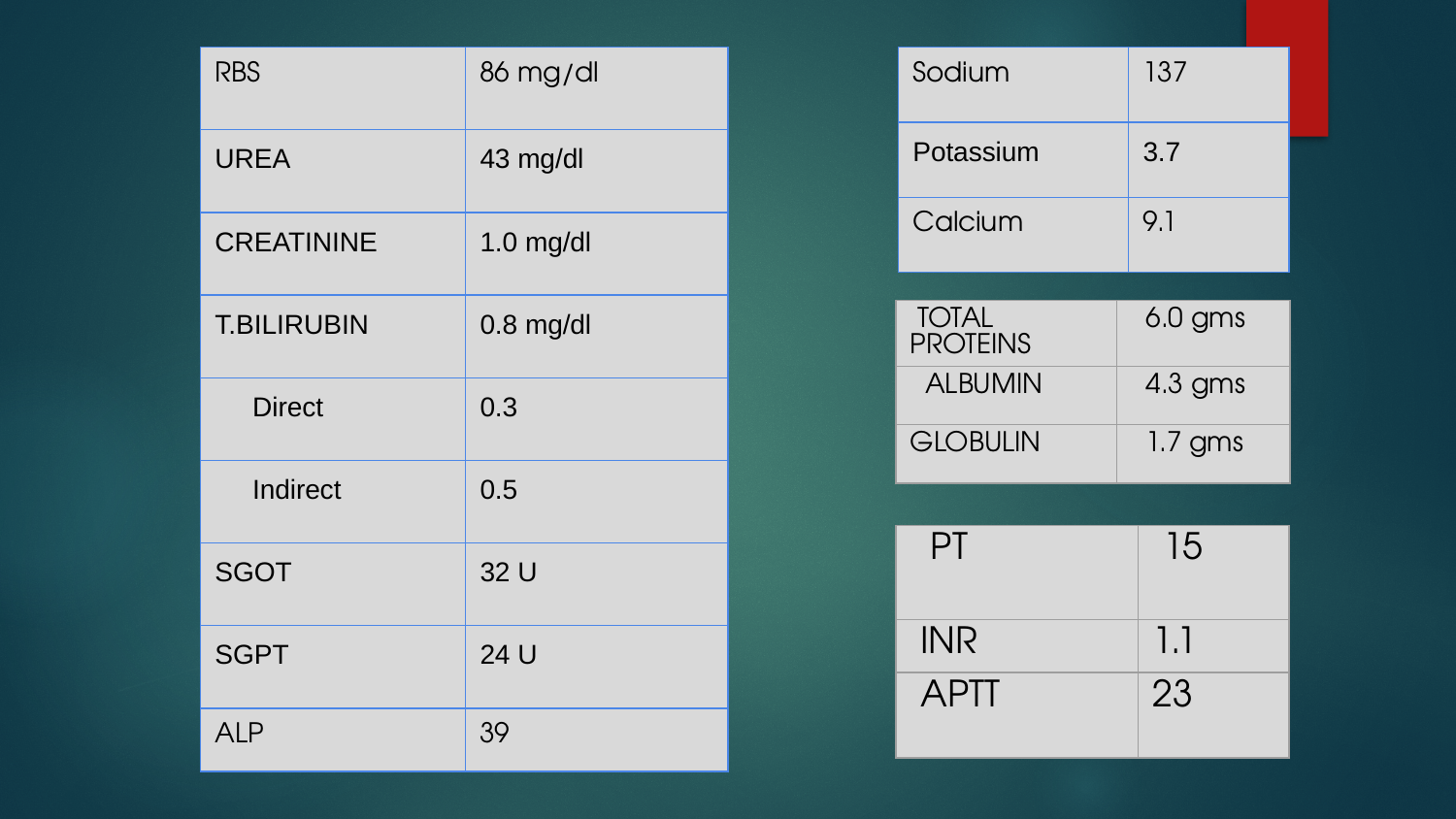

| RBS | 86 mg/dl |
| --- | --- |
| UREA | 43 mg/dl |
| CREATININE | 1.0 mg/dl |
| T.BILIRUBIN | 0.8 mg/dl |
| Direct | 0.3 |
| Indirect | 0.5 |
| SGOT | 32 U |
| SGPT | 24 U |
| ALP | 39 |
| Sodium | 137 |
| --- | --- |
| Potassium | 3.7 |
| Calcium | 9.1 |
| TOTAL PROTEINS | 6.0 gms |
| --- | --- |
| ALBUMIN | 4.3 gms |
| GLOBULIN | 1.7 gms |
| PT | 15 |
| --- | --- |
| INR | 1.1 |
| APTT | 23 |